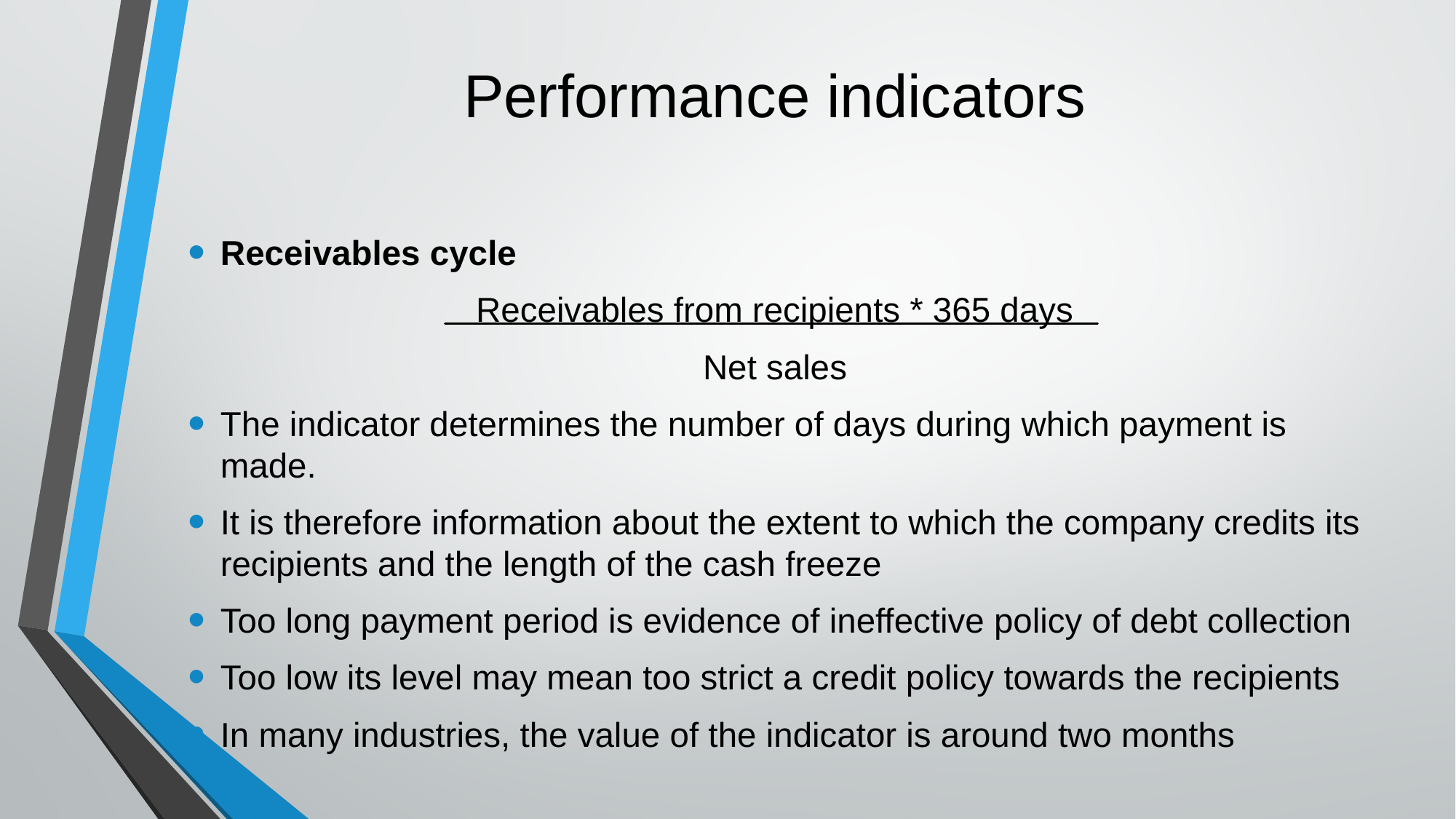

# Performance indicators
Receivables cycle
Receivables from recipients * 365 days
Net sales
The indicator determines the number of days during which payment is made.
It is therefore information about the extent to which the company credits its recipients and the length of the cash freeze
Too long payment period is evidence of ineffective policy of debt collection
Too low its level may mean too strict a credit policy towards the recipients
In many industries, the value of the indicator is around two months